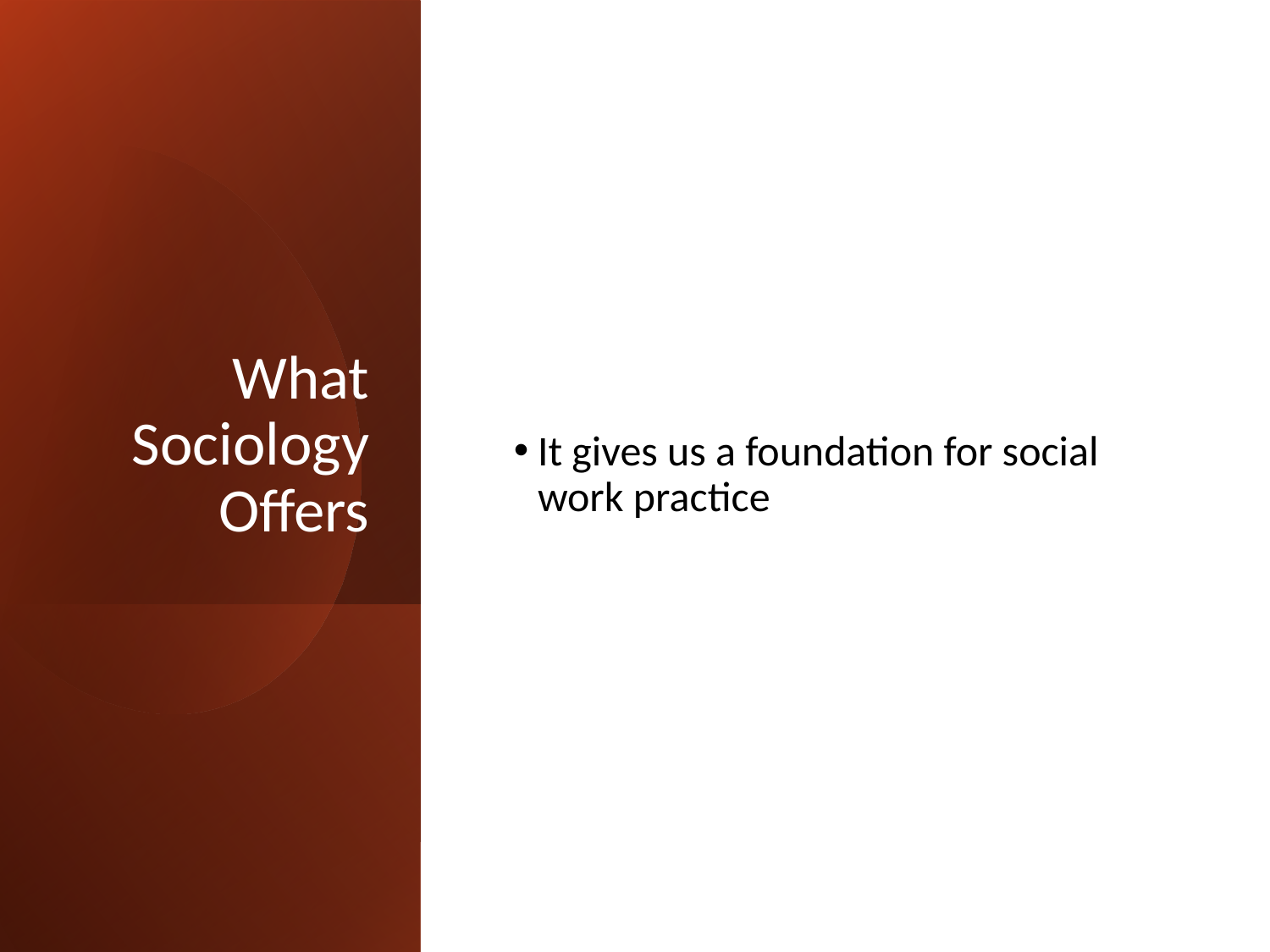

# What Sociology Offers
It gives us a foundation for social work practice